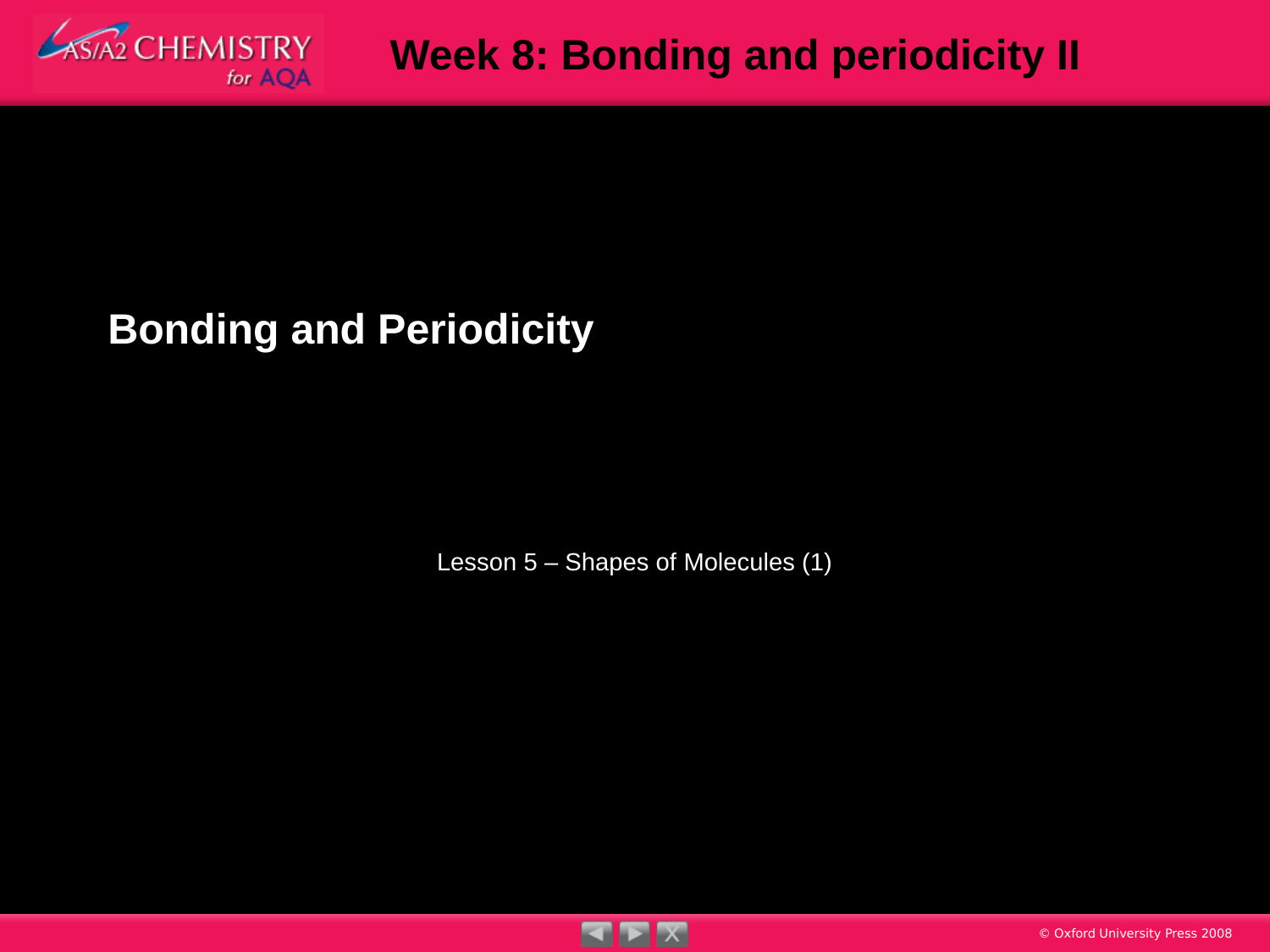

# Bonding and Periodicity
Lesson 5 – Shapes of Molecules (1)